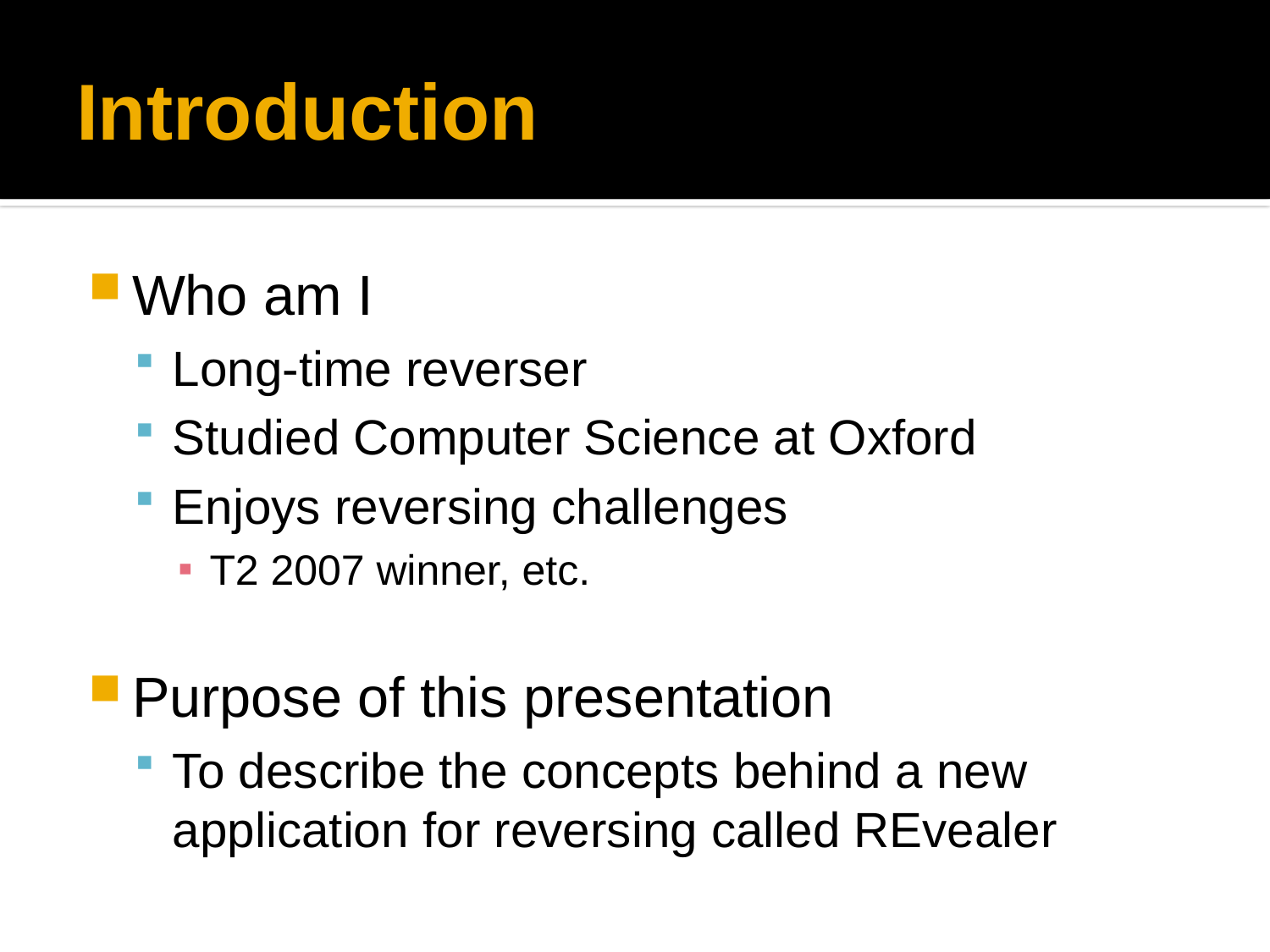

# Introduction
Who am I
Long-time reverser
Studied Computer Science at Oxford
Enjoys reversing challenges
T2 2007 winner, etc.

Purpose of this presentation
To describe the concepts behind a new application for reversing called REvealer